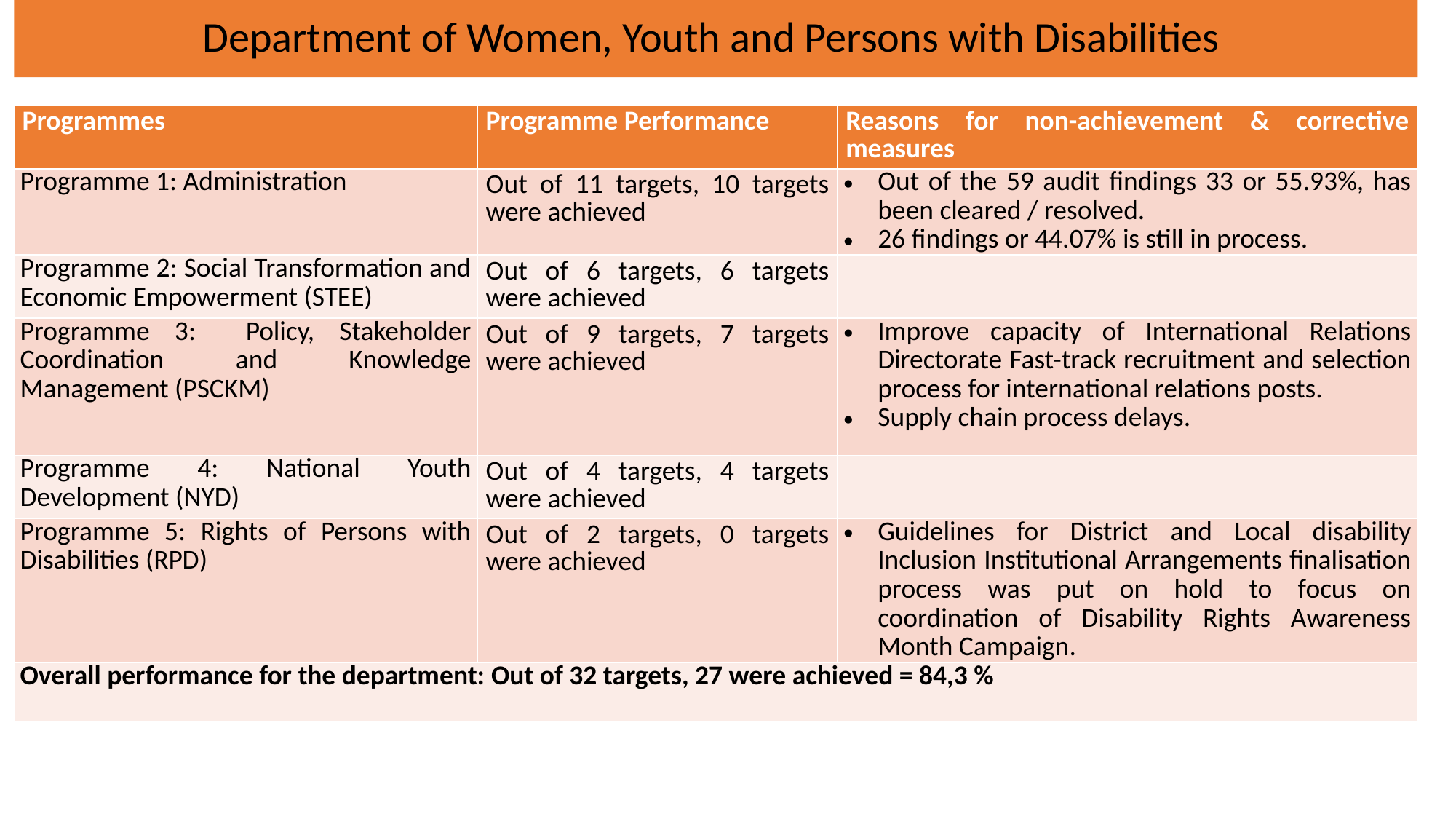

Department of Women, Youth and Persons with Disabilities
| Programmes | Programme Performance | Reasons for non-achievement & corrective measures |
| --- | --- | --- |
| Programme 1: Administration | Out of 11 targets, 10 targets were achieved | Out of the 59 audit findings 33 or 55.93%, has been cleared / resolved. 26 findings or 44.07% is still in process. |
| Programme 2: Social Transformation and Economic Empowerment (STEE) | Out of 6 targets, 6 targets were achieved |  |
| Programme 3: Policy, Stakeholder Coordination and Knowledge Management (PSCKM) | Out of 9 targets, 7 targets were achieved | Improve capacity of International Relations Directorate Fast-track recruitment and selection process for international relations posts. Supply chain process delays. |
| Programme 4: National Youth Development (NYD) | Out of 4 targets, 4 targets were achieved |  |
| Programme 5: Rights of Persons with Disabilities (RPD) | Out of 2 targets, 0 targets were achieved | Guidelines for District and Local disability Inclusion Institutional Arrangements finalisation process was put on hold to focus on coordination of Disability Rights Awareness Month Campaign. |
| Overall performance for the department: Out of 32 targets, 27 were achieved = 84,3 % |  |  |